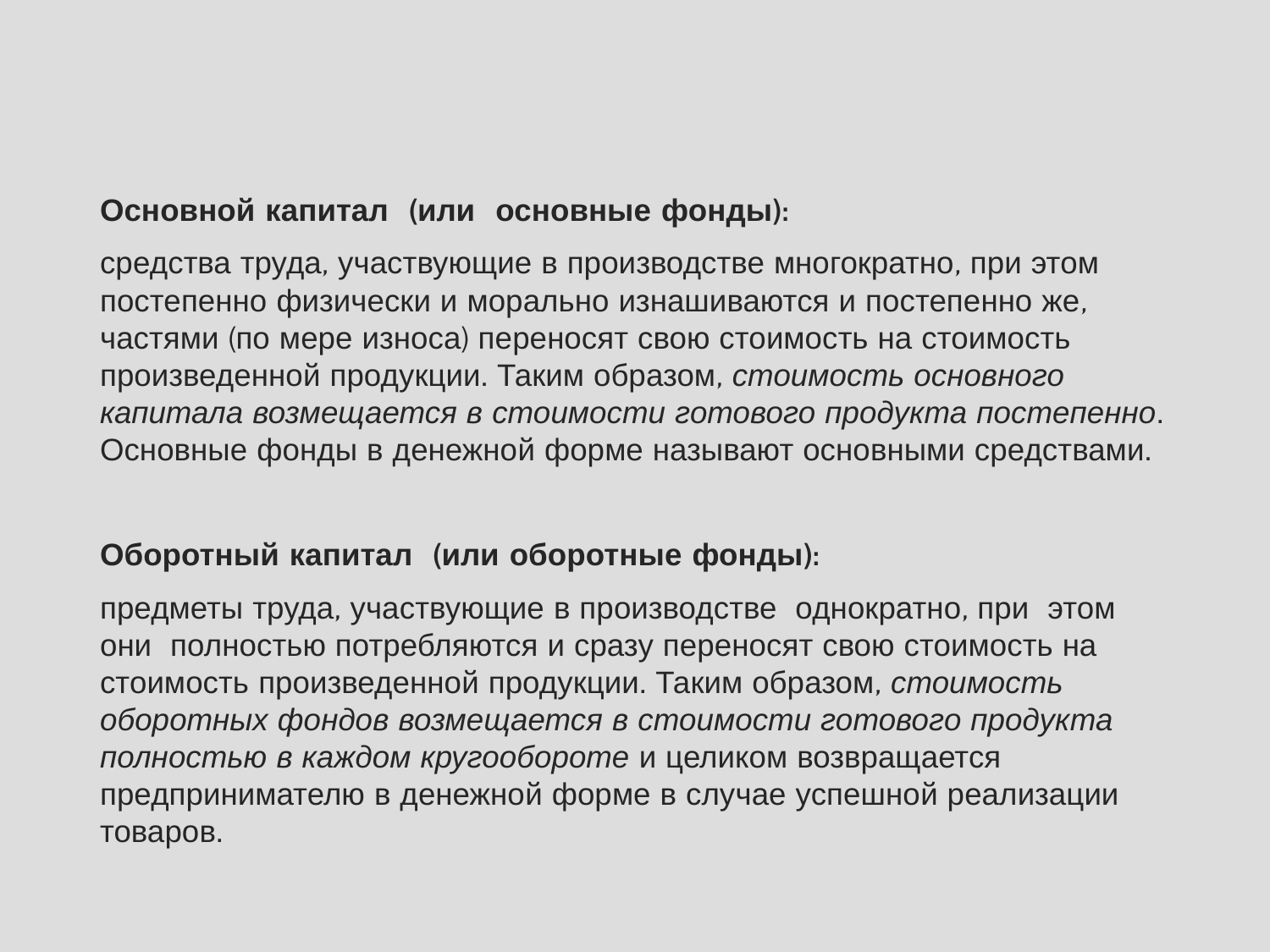

Основной капитал  (или  основные фонды):
средства труда, участвующие в производстве многократно, при этом постепенно физически и морально изнашиваются и постепенно же, частями (по мере износа) переносят свою стоимость на стоимость произведенной продукции. Таким образом, стоимость основного капитала возмещается в стоимости готового продукта постепенно. Основные фонды в денежной форме называют основными средствами.

Оборотный капитал  (или оборотные фонды):
предметы труда, участвующие в производстве  однократно, при  этом они  полностью потребляются и сразу переносят свою стоимость на стоимость произведенной продукции. Таким образом, стоимость оборотных фондов возмещается в стоимости готового продукта полностью в каждом кругообороте и целиком возвращается предпринимателю в денежной форме в случае успешной реализации товаров.